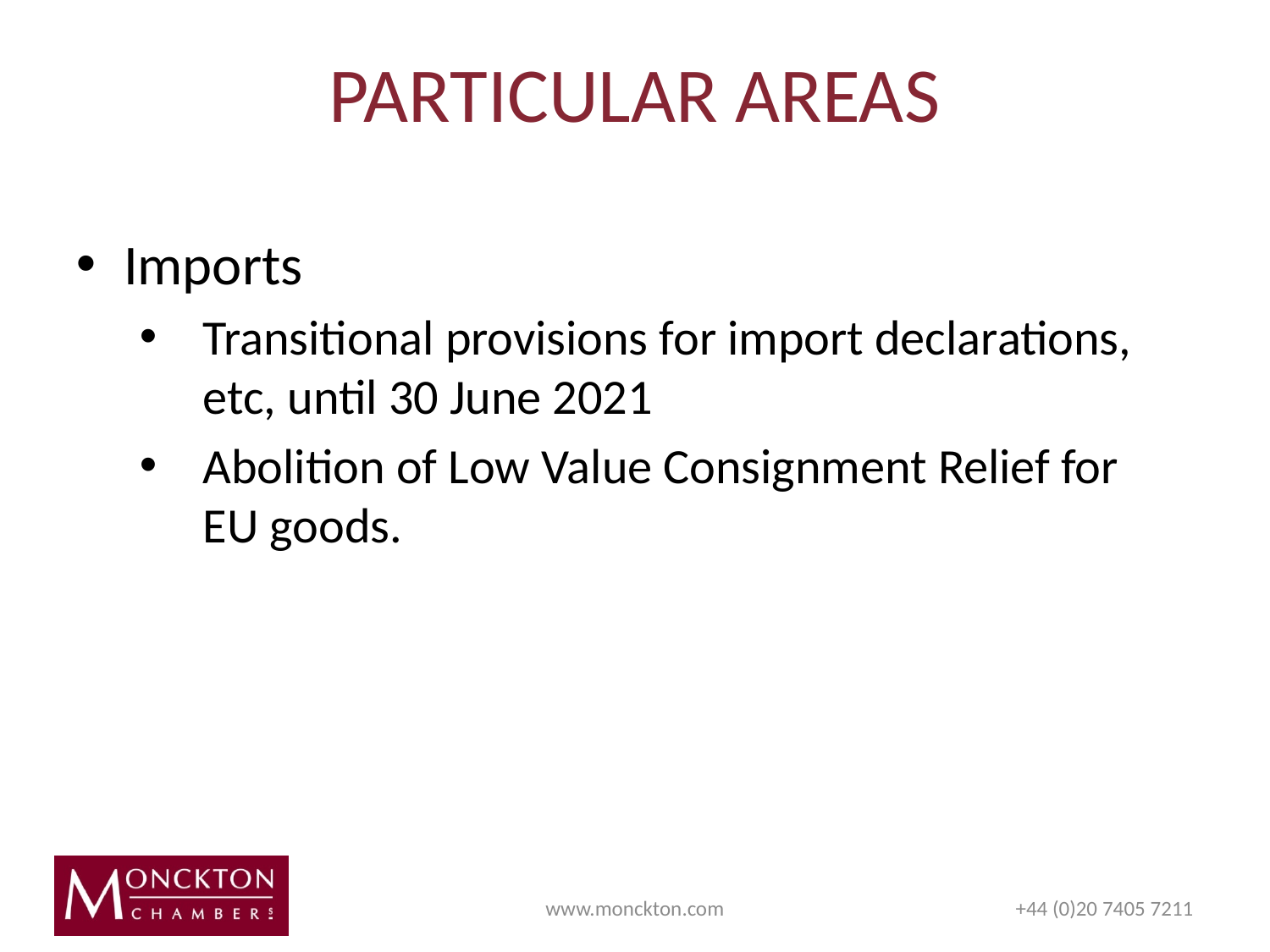

# PARTICULAR AREAS
Imports
Transitional provisions for import declarations, etc, until 30 June 2021
Abolition of Low Value Consignment Relief for  EU goods.
www.monckton.com
+44 (0)20 7405 7211